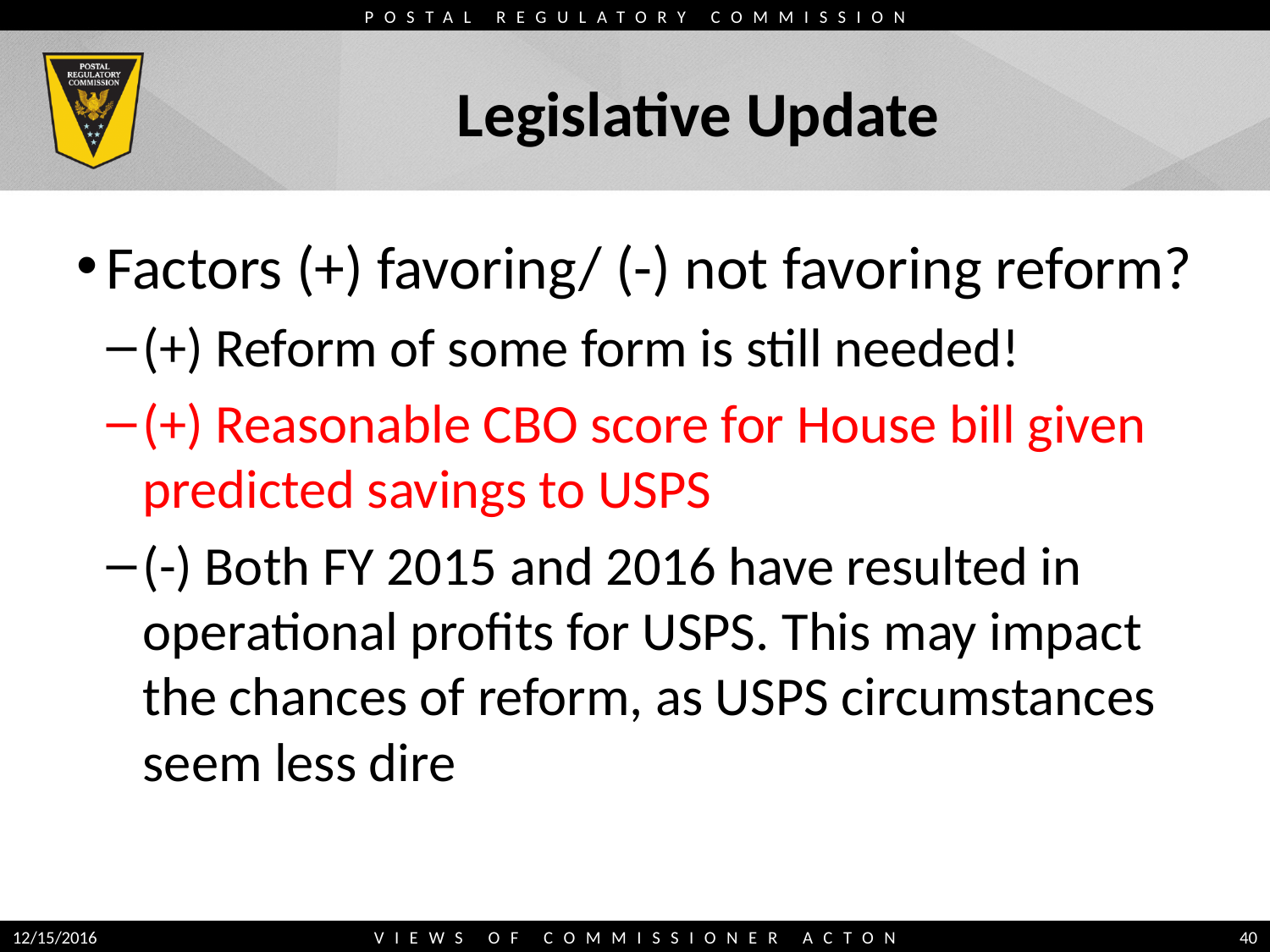

# Legislative Update
Factors (+) favoring/ (-) not favoring reform?
(+) Reform of some form is still needed!
(+) Reasonable CBO score for House bill given predicted savings to USPS
(-) Both FY 2015 and 2016 have resulted in operational profits for USPS. This may impact the chances of reform, as USPS circumstances seem less dire

12/15/2016
VIEWS OF COMMISSIONER ACTON
40